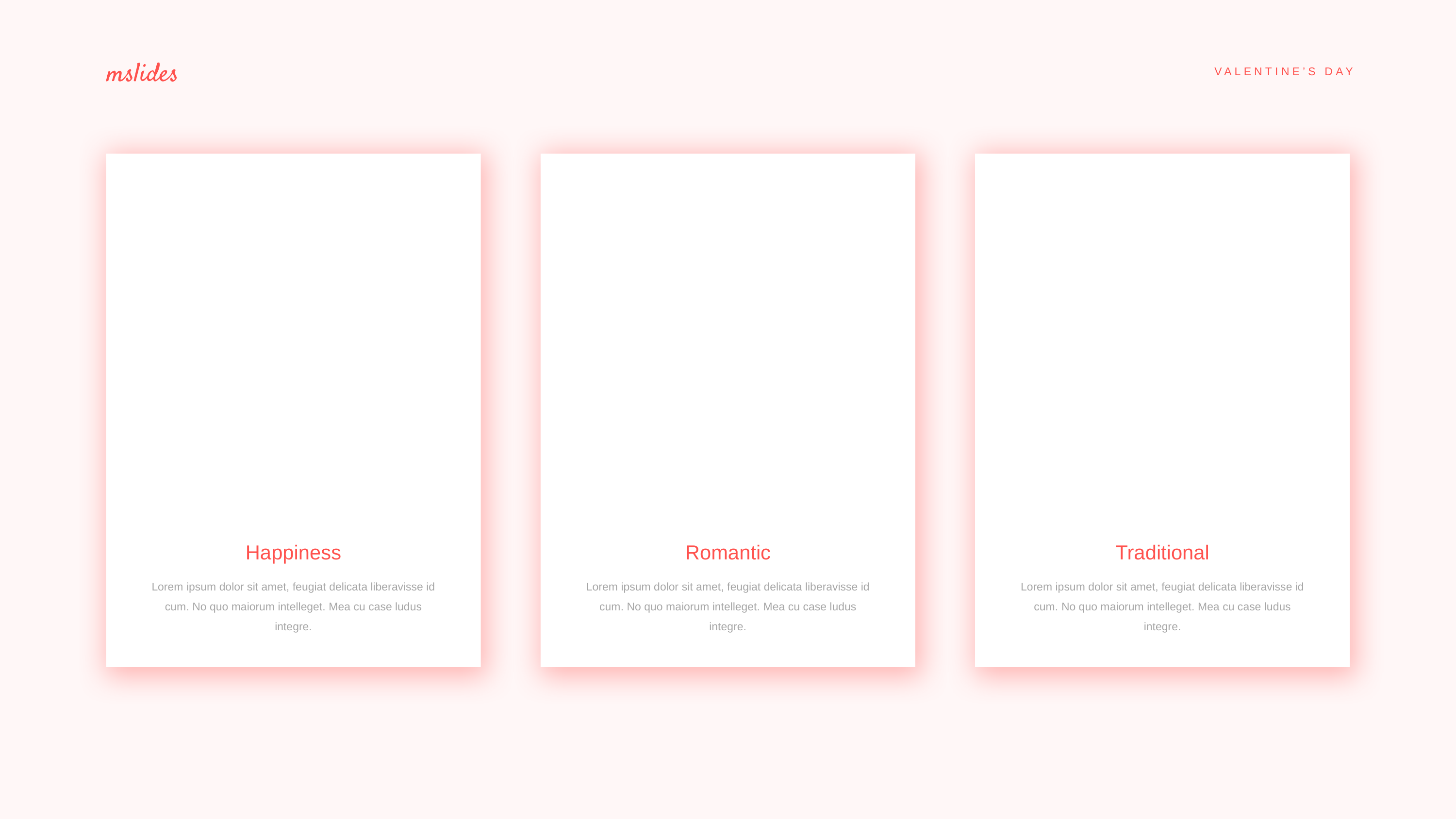

Happiness
Lorem ipsum dolor sit amet, feugiat delicata liberavisse id cum. No quo maiorum intelleget. Mea cu case ludus integre.
Romantic
Lorem ipsum dolor sit amet, feugiat delicata liberavisse id cum. No quo maiorum intelleget. Mea cu case ludus integre.
Traditional
Lorem ipsum dolor sit amet, feugiat delicata liberavisse id cum. No quo maiorum intelleget. Mea cu case ludus integre.